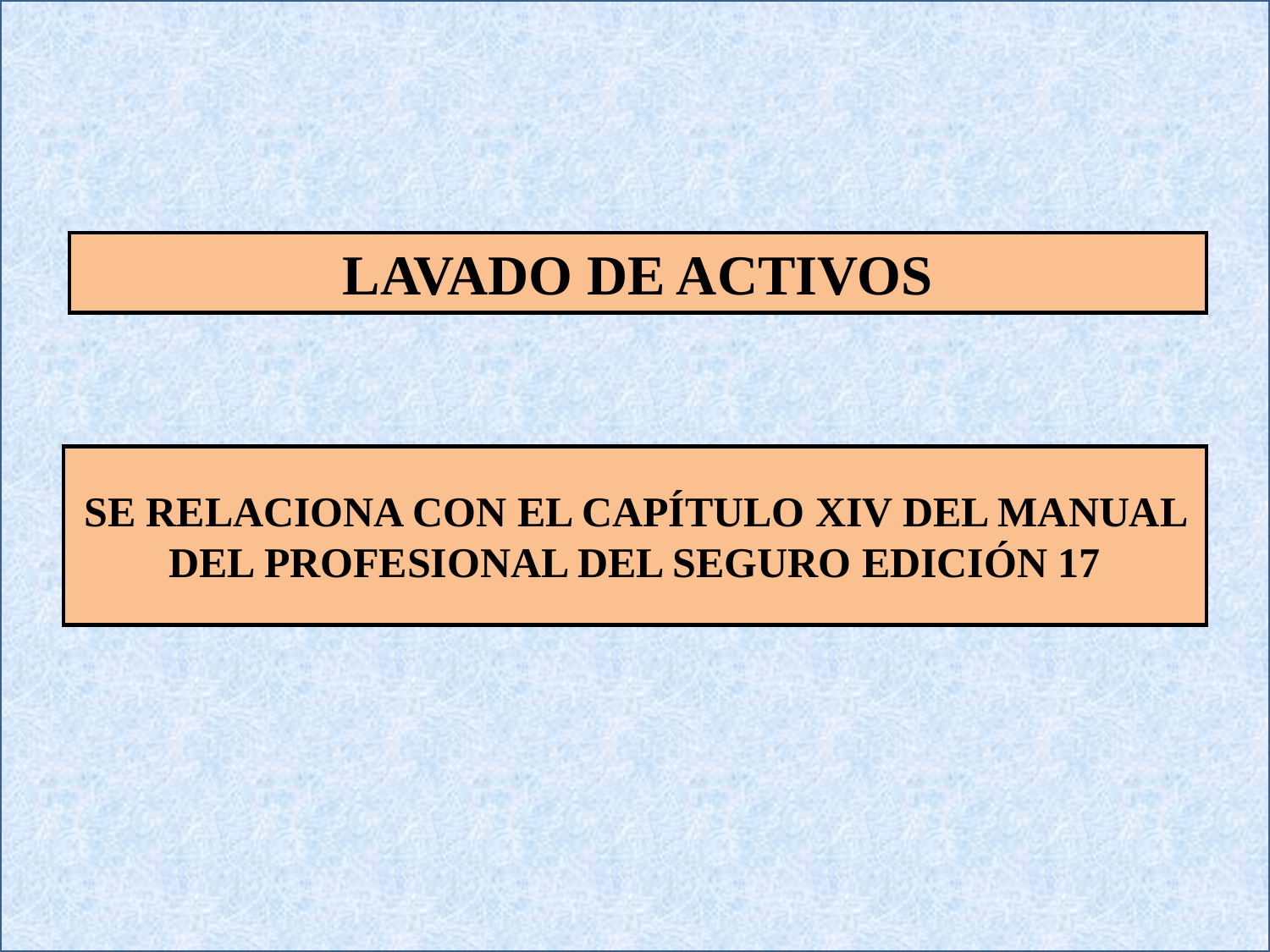

LAVADO DE ACTIVOS
SE RELACIONA CON EL CAPÍTULO XIV DEL MANUAL DEL PROFESIONAL DEL SEGURO EDICIÓN 17